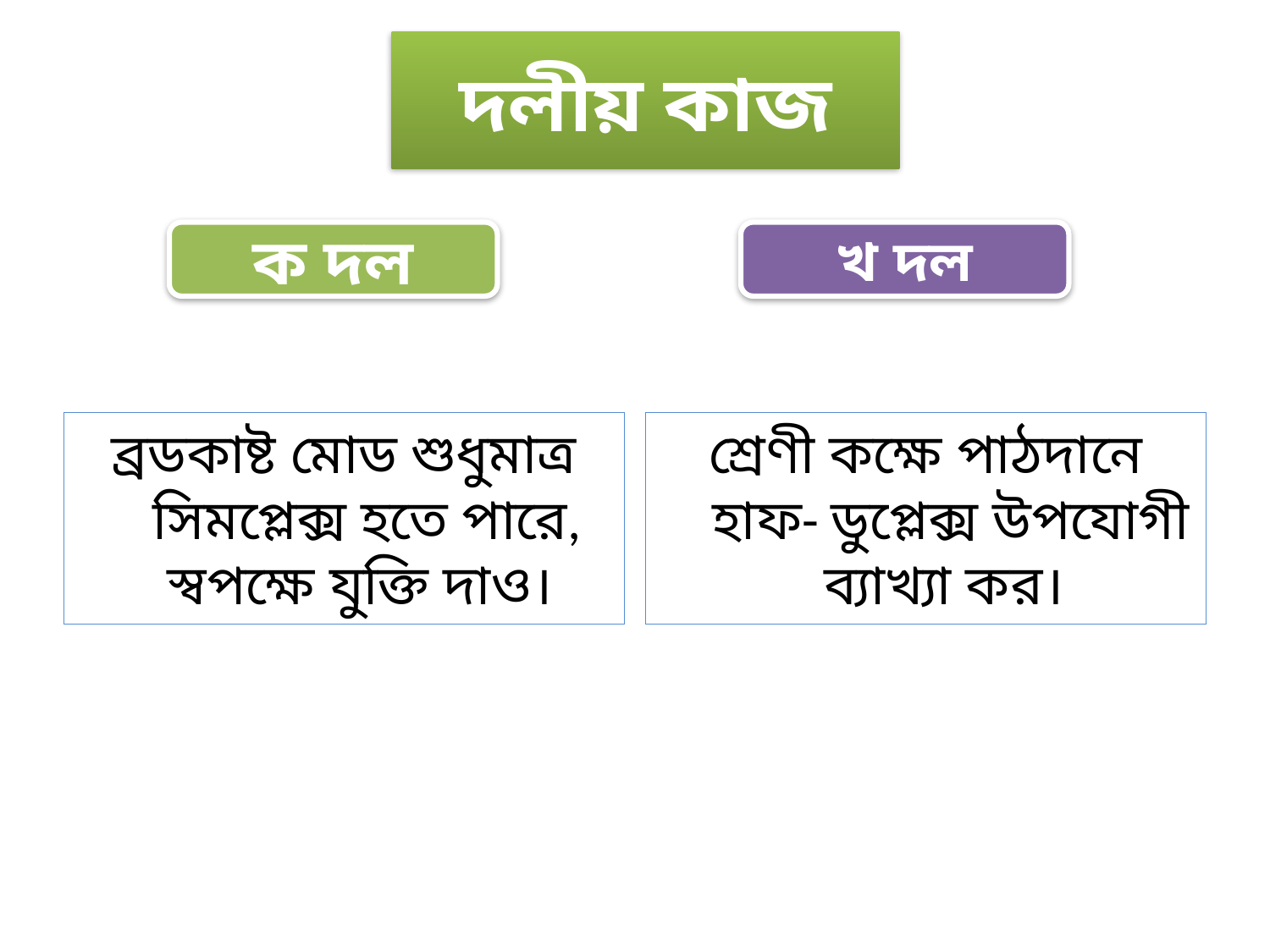

# দলীয় কাজ
ব্রডকাষ্ট মোড শুধুমাত্র সিমপ্লেক্স হতে পারে, স্বপক্ষে যুক্তি দাও।
শ্রেণী কক্ষে পাঠদানে হাফ- ডুপ্লেক্স উপযোগী ব্যাখ্যা কর।